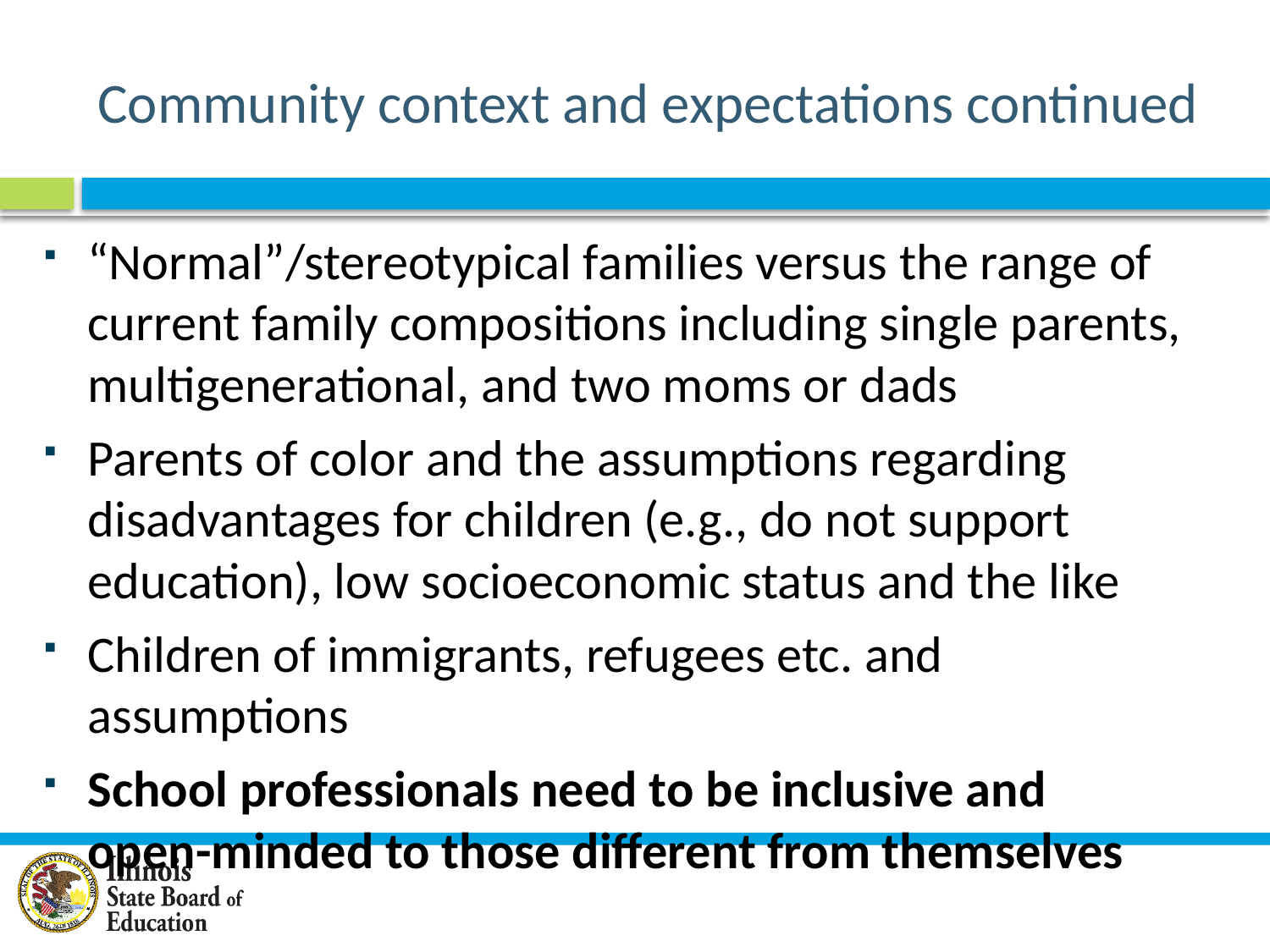

# Community context and expectations continued
“Normal”/stereotypical families versus the range of current family compositions including single parents, multigenerational, and two moms or dads
Parents of color and the assumptions regarding disadvantages for children (e.g., do not support education), low socioeconomic status and the like
Children of immigrants, refugees etc. and assumptions
School professionals need to be inclusive and
open-minded to those different from themselves